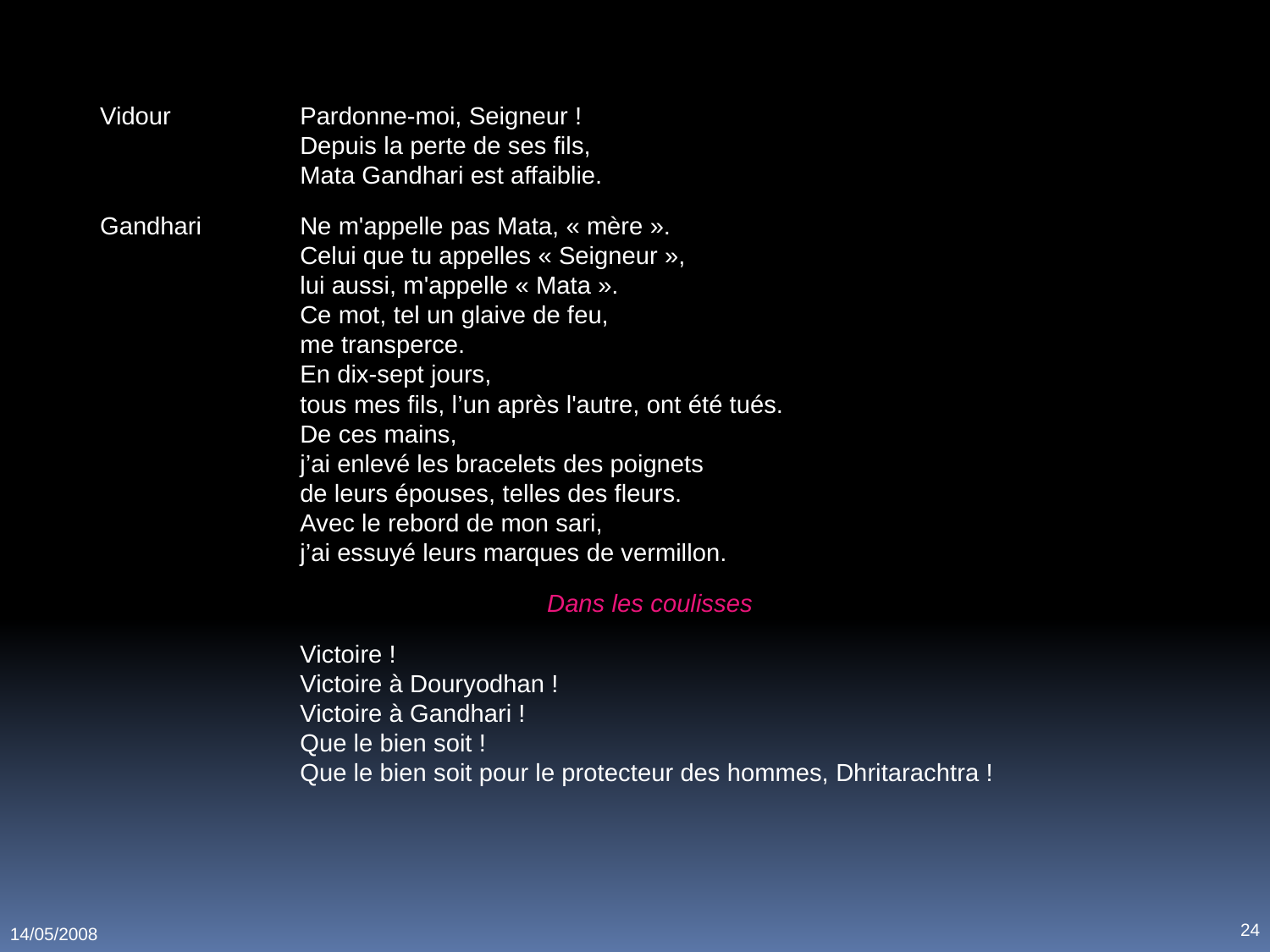

Vidour	Pardonne-moi, Seigneur !
Depuis la perte de ses fils,
Mata Gandhari est affaiblie.
Gandhari	Ne m'appelle pas Mata, « mère ».
Celui que tu appelles « Seigneur »,
lui aussi, m'appelle « Mata ».
Ce mot, tel un glaive de feu,
me transperce.
En dix-sept jours,
tous mes fils, l’un après l'autre, ont été tués.
De ces mains,
j’ai enlevé les bracelets des poignets
de leurs épouses, telles des fleurs.
Avec le rebord de mon sari,
j’ai essuyé leurs marques de vermillon.
Dans les coulisses
	Victoire !
Victoire à Douryodhan !
Victoire à Gandhari !
Que le bien soit !
Que le bien soit pour le protecteur des hommes, Dhritarachtra !
24
14/05/2008